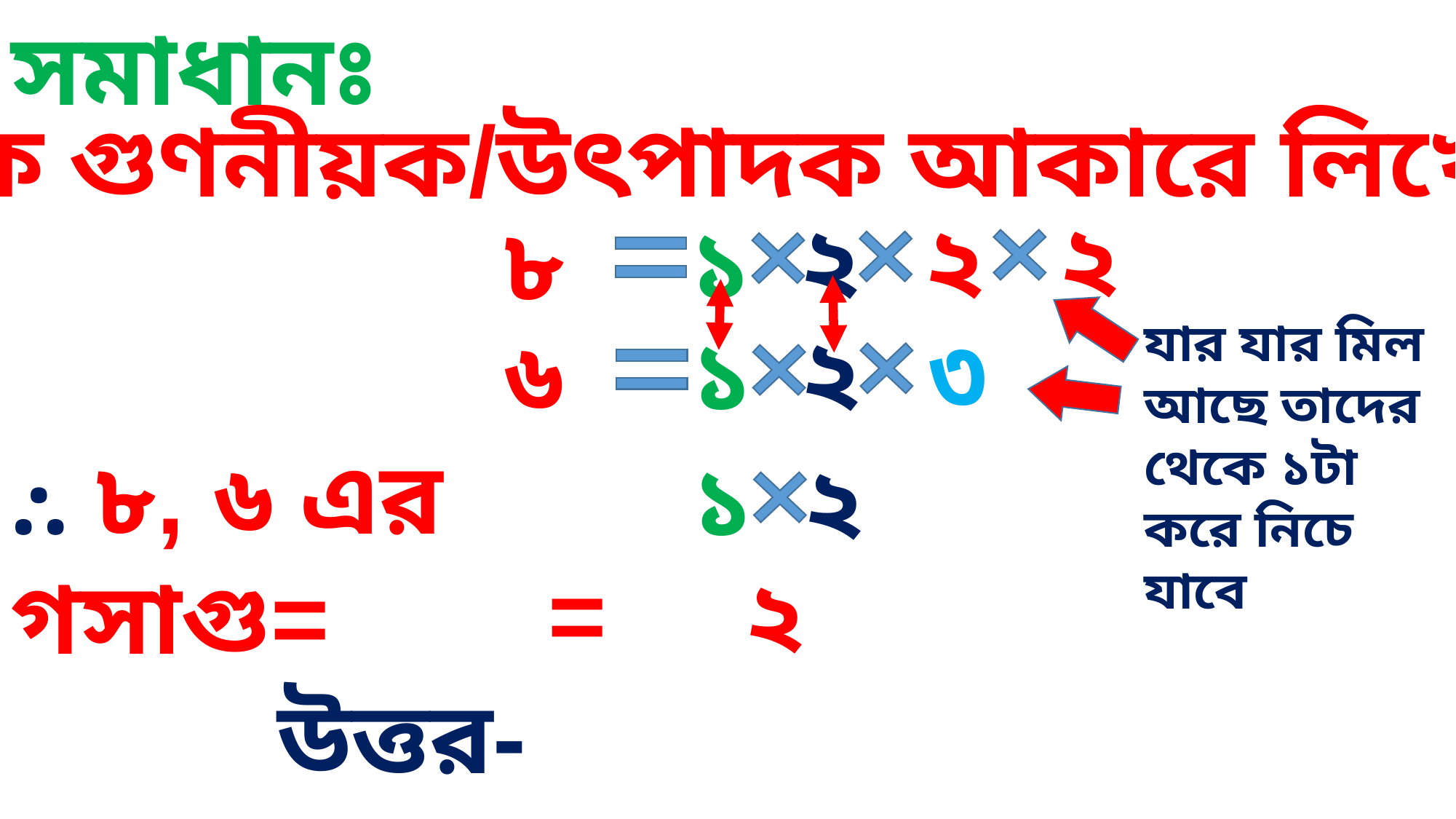

সমাধানঃ
৮, ৬কে গুণনীয়ক/উৎপাদক আকারে লিখে পাই-
২
২
২
১
৮

২
৩
১
যার যার মিল আছে তাদের থেকে ১টা করে নিচে যাবে
৬

⸫ ৮, ৬ এর গসাগু=
১
২

=     ২
উত্তর- গসাগু ২